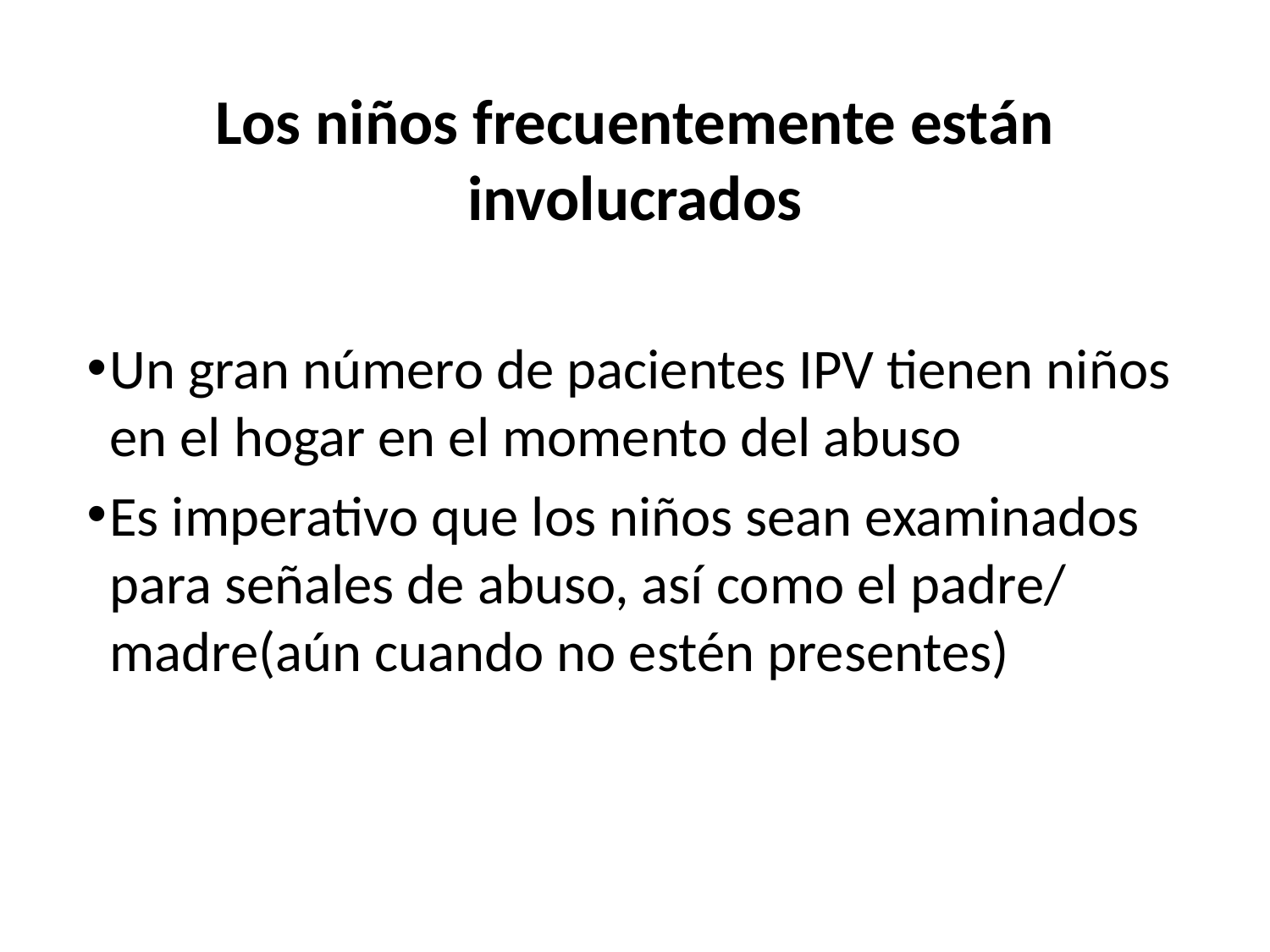

Los niños frecuentemente están involucrados

Un gran número de pacientes IPV tienen niños en el hogar en el momento del abuso
Es imperativo que los niños sean examinados para señales de abuso, así como el padre/ madre(aún cuando no estén presentes)